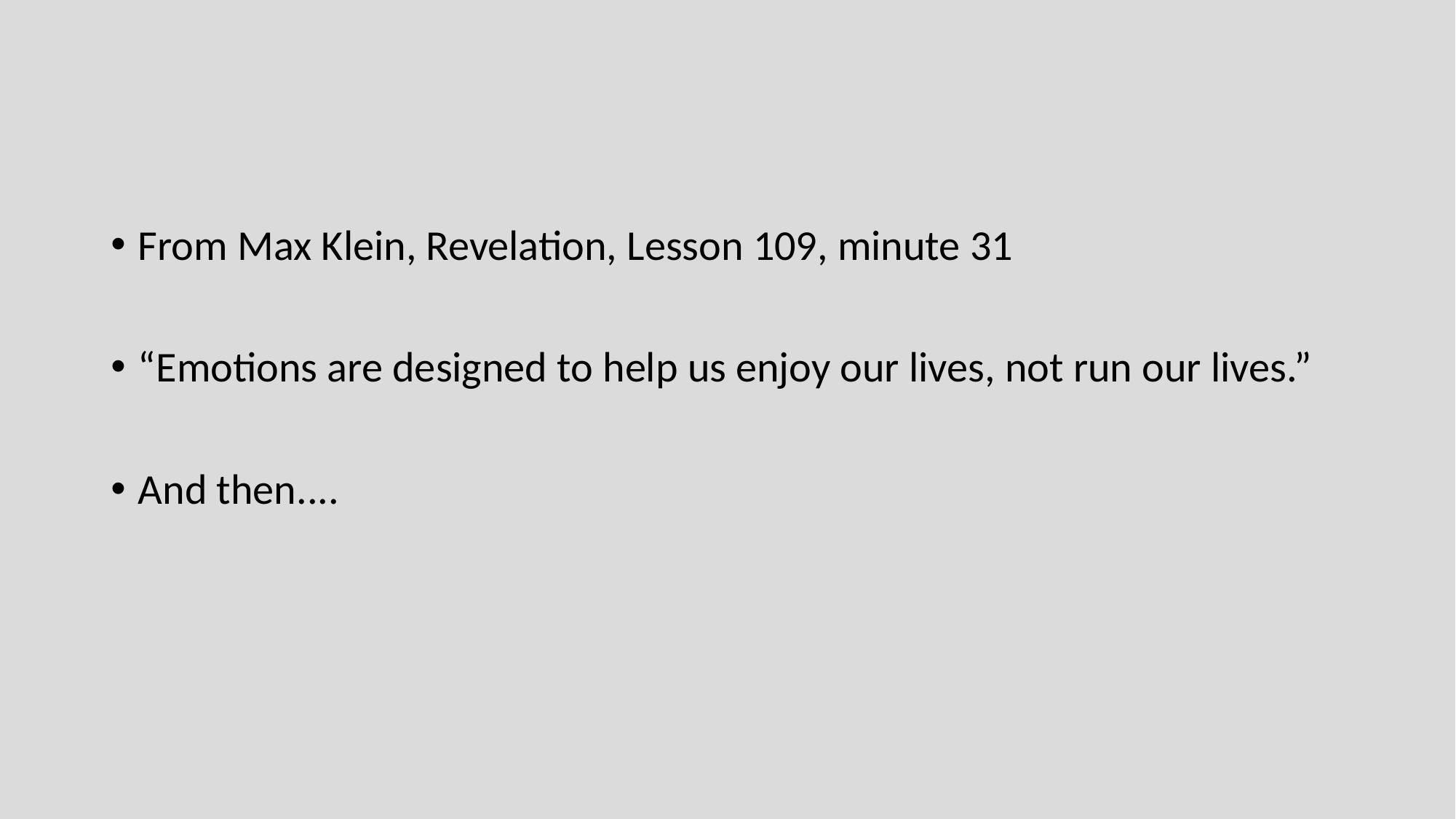

From Max Klein, Revelation, Lesson 109, minute 31

“Emotions are designed to help us enjoy our lives, not run our lives.”

And then....